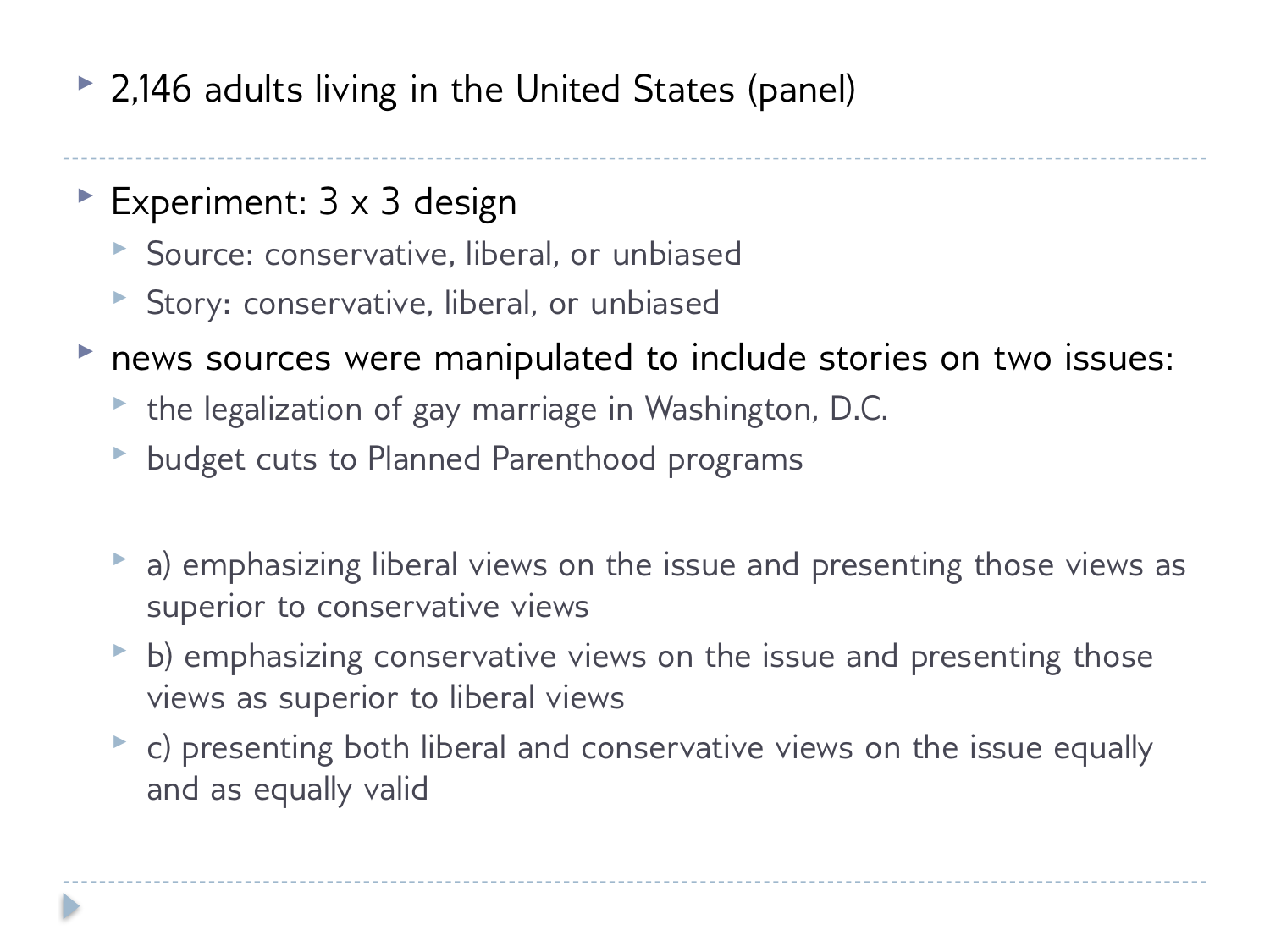

2,146 adults living in the United States (panel)

Experiment: 3 x 3 design
Source: conservative, liberal, or unbiased
Story: conservative, liberal, or unbiased
news sources were manipulated to include stories on two issues:
the legalization of gay marriage in Washington, D.C.
budget cuts to Planned Parenthood programs

a) emphasizing liberal views on the issue and presenting those views as superior to conservative views
b) emphasizing conservative views on the issue and presenting those views as superior to liberal views
c) presenting both liberal and conservative views on the issue equally and as equally valid